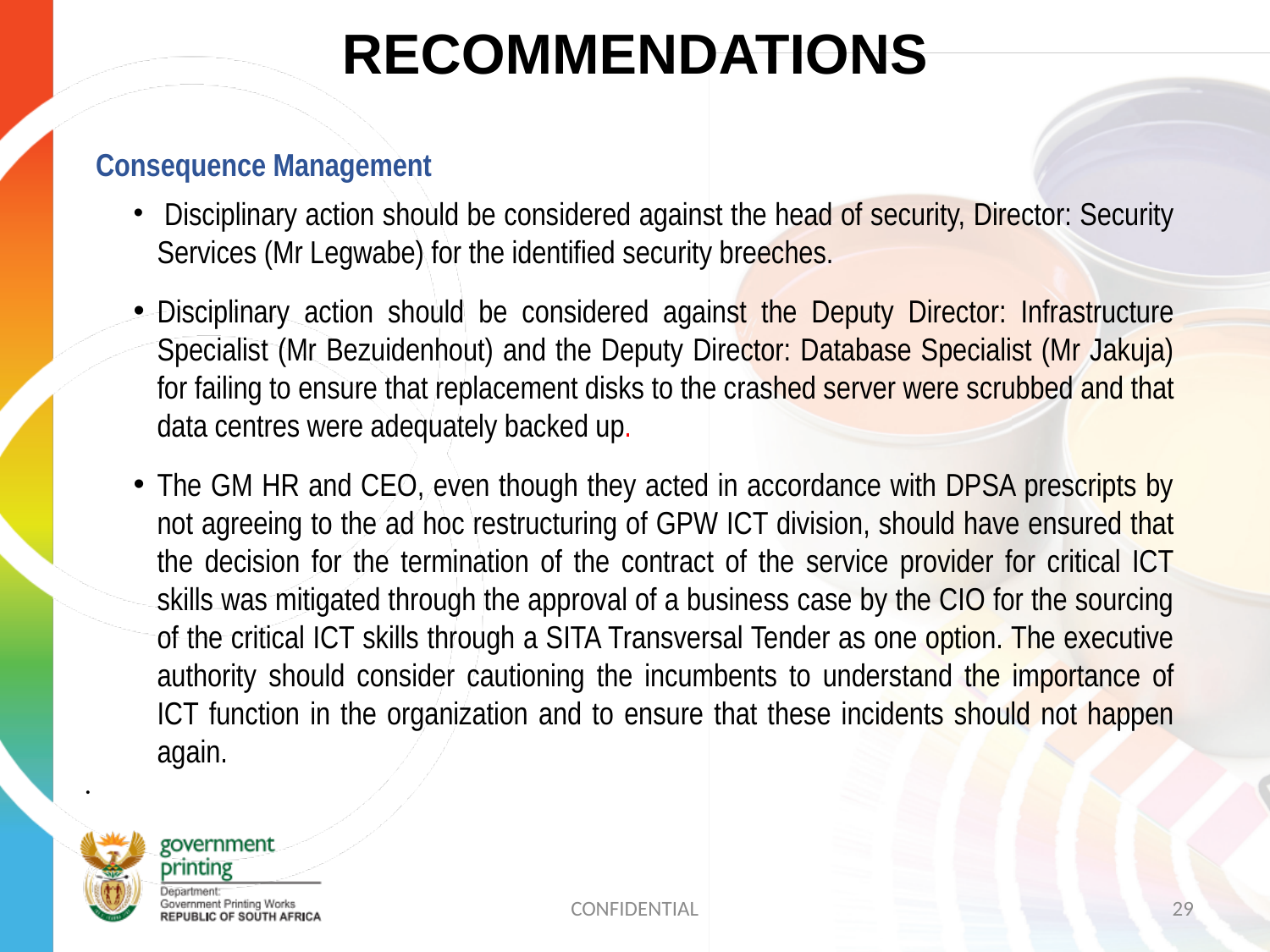

# RECOMMENDATIONS
Consequence Management
 Disciplinary action should be considered against the head of security, Director: Security Services (Mr Legwabe) for the identified security breeches.
Disciplinary action should be considered against the Deputy Director: Infrastructure Specialist (Mr Bezuidenhout) and the Deputy Director: Database Specialist (Mr Jakuja) for failing to ensure that replacement disks to the crashed server were scrubbed and that data centres were adequately backed up.
The GM HR and CEO, even though they acted in accordance with DPSA prescripts by not agreeing to the ad hoc restructuring of GPW ICT division, should have ensured that the decision for the termination of the contract of the service provider for critical ICT skills was mitigated through the approval of a business case by the CIO for the sourcing of the critical ICT skills through a SITA Transversal Tender as one option. The executive authority should consider cautioning the incumbents to understand the importance of ICT function in the organization and to ensure that these incidents should not happen again.

CONFIDENTIAL
29